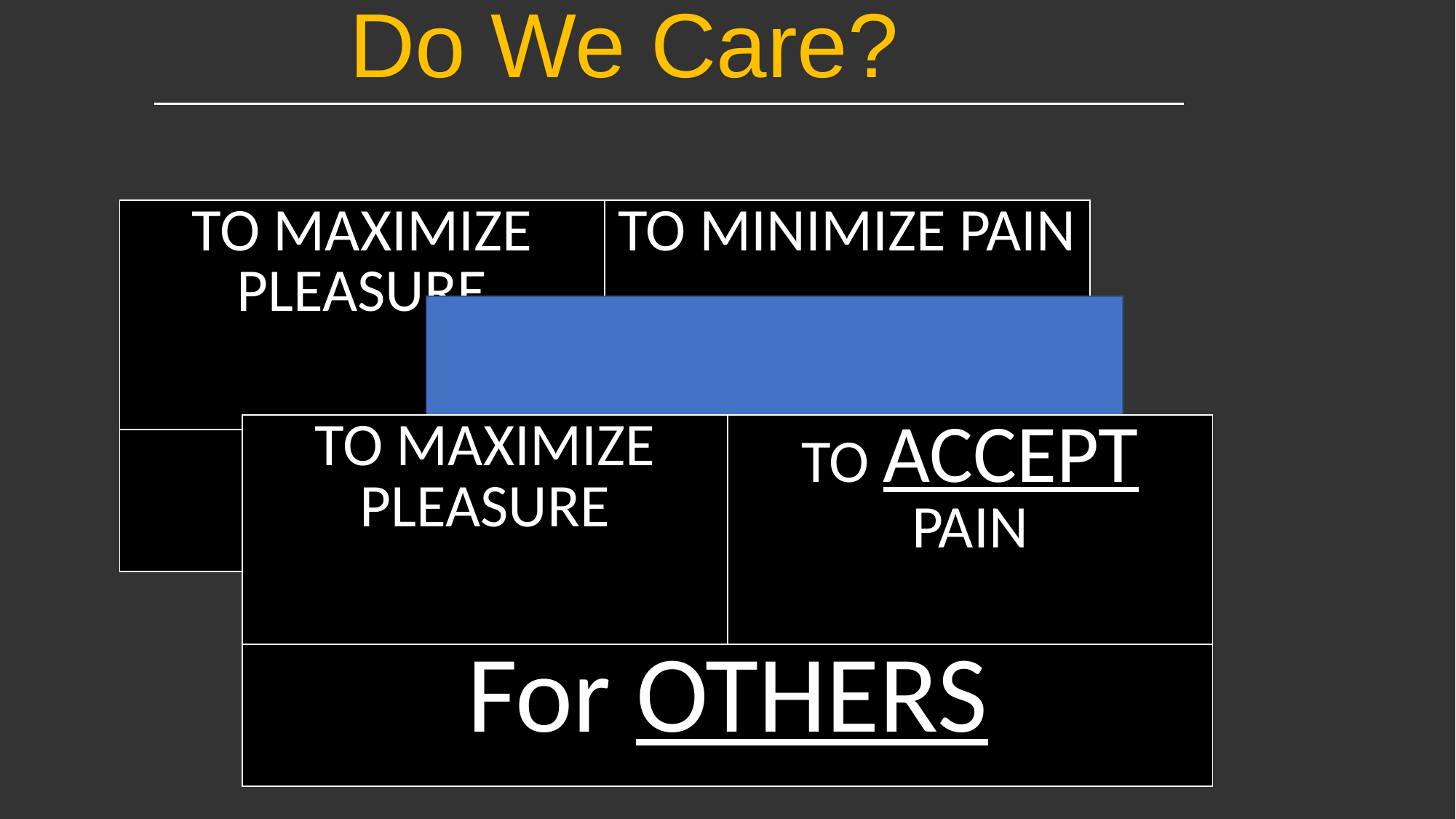

Do We Care?
| TO MAXIMIZE PLEASURE | TO MINIMIZE PAIN |
| --- | --- |
OR
| TO MAXIMIZE PLEASURE | TO ACCEPT PAIN |
| --- | --- |
| For Ourselves |
| --- |
| For OTHERS |
| --- |